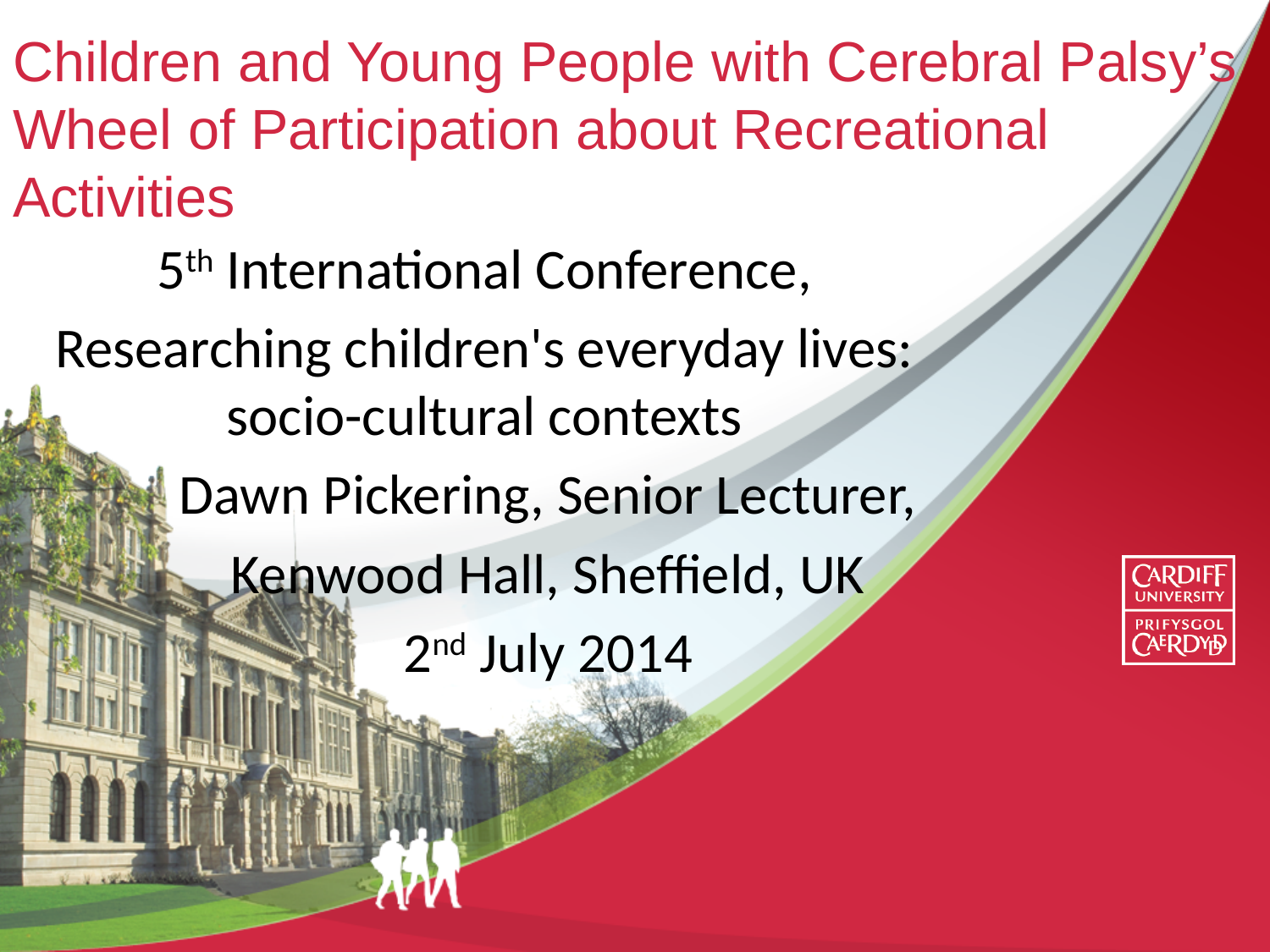

# Children and Young People with Cerebral Palsy’s Wheel of Participation about Recreational Activities
5th International Conference,
Researching children's everyday lives: socio-cultural contexts
	Dawn Pickering, Senior Lecturer,
	Kenwood Hall, Sheffield, UK
 	2nd July 2014